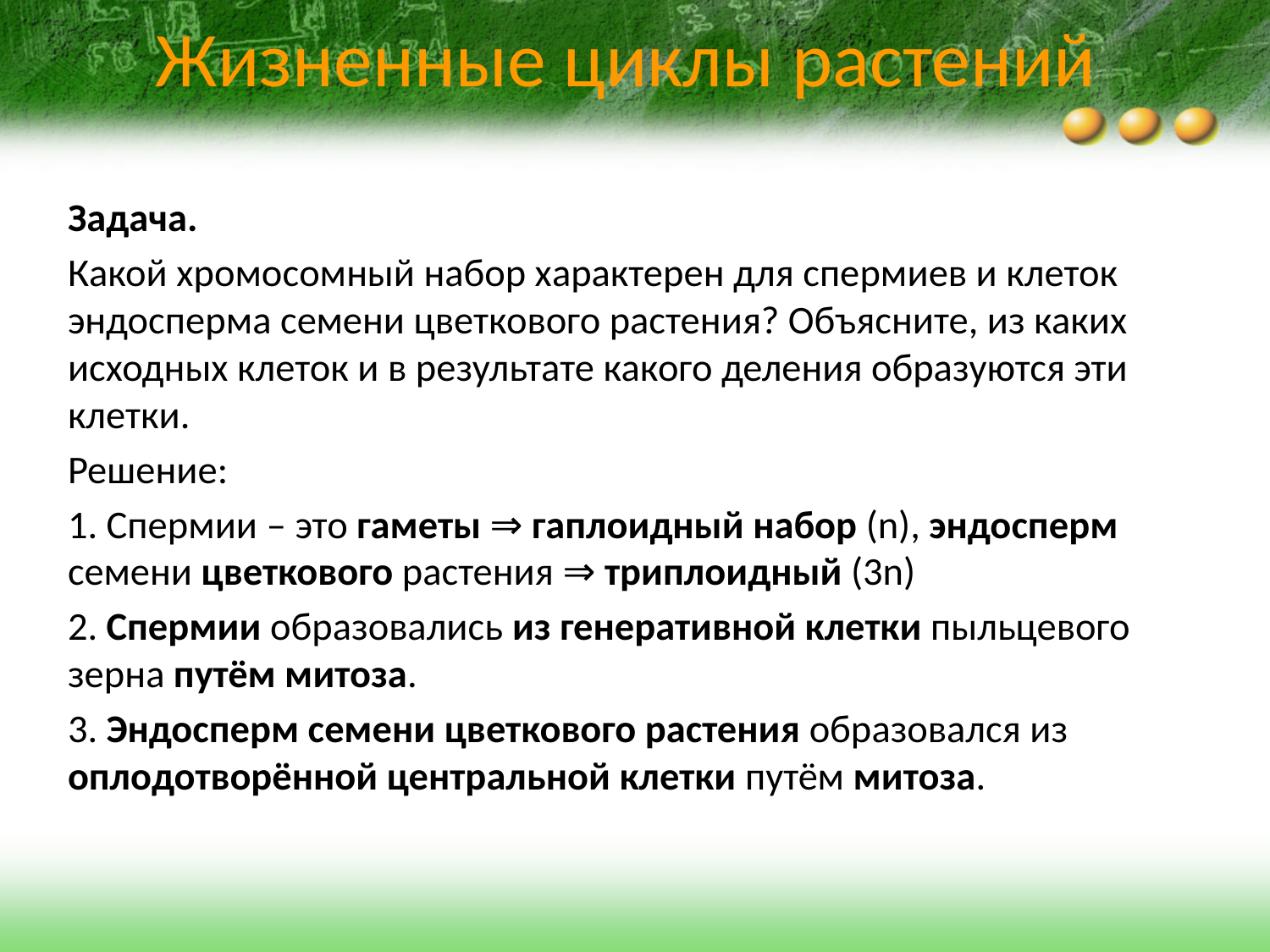

# Жизненные циклы растений
Задача.
Какой хромосомный набор характерен для спермиев и клеток эндосперма семени цветкового растения? Объясните, из каких исходных клеток и в результате какого деления образуются эти клетки.
Решение:
1. Спермии – это гаметы ⇒ гаплоидный набор (n), эндосперм семени цветкового растения ⇒ триплоидный (3n)
2. Спермии образовались из генеративной клетки пыльцевого зерна путём митоза.
3. Эндосперм семени цветкового растения образовался из оплодотворённой центральной клетки путём митоза.